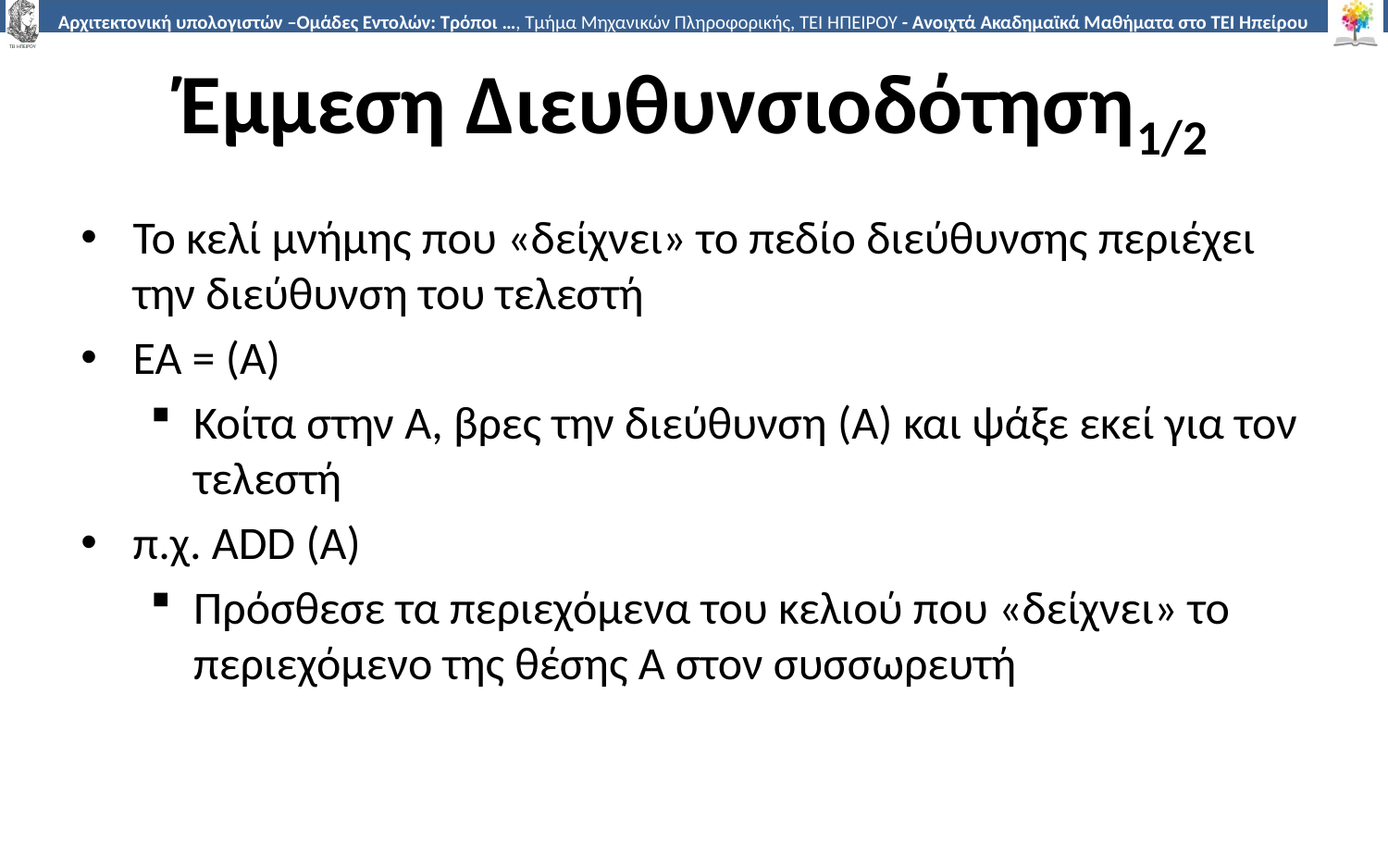

# Έμμεση Διευθυνσιοδότηση1/2
Το κελί μνήμης που «δείχνει» το πεδίο διεύθυνσης περιέχει την διεύθυνση του τελεστή
EA = (A)
Κοίτα στην A, βρες την διεύθυνση (A) και ψάξε εκεί για τον τελεστή
π.χ. ADD (A)
Πρόσθεσε τα περιεχόμενα του κελιού που «δείχνει» το περιεχόμενο της θέσης Α στον συσσωρευτή